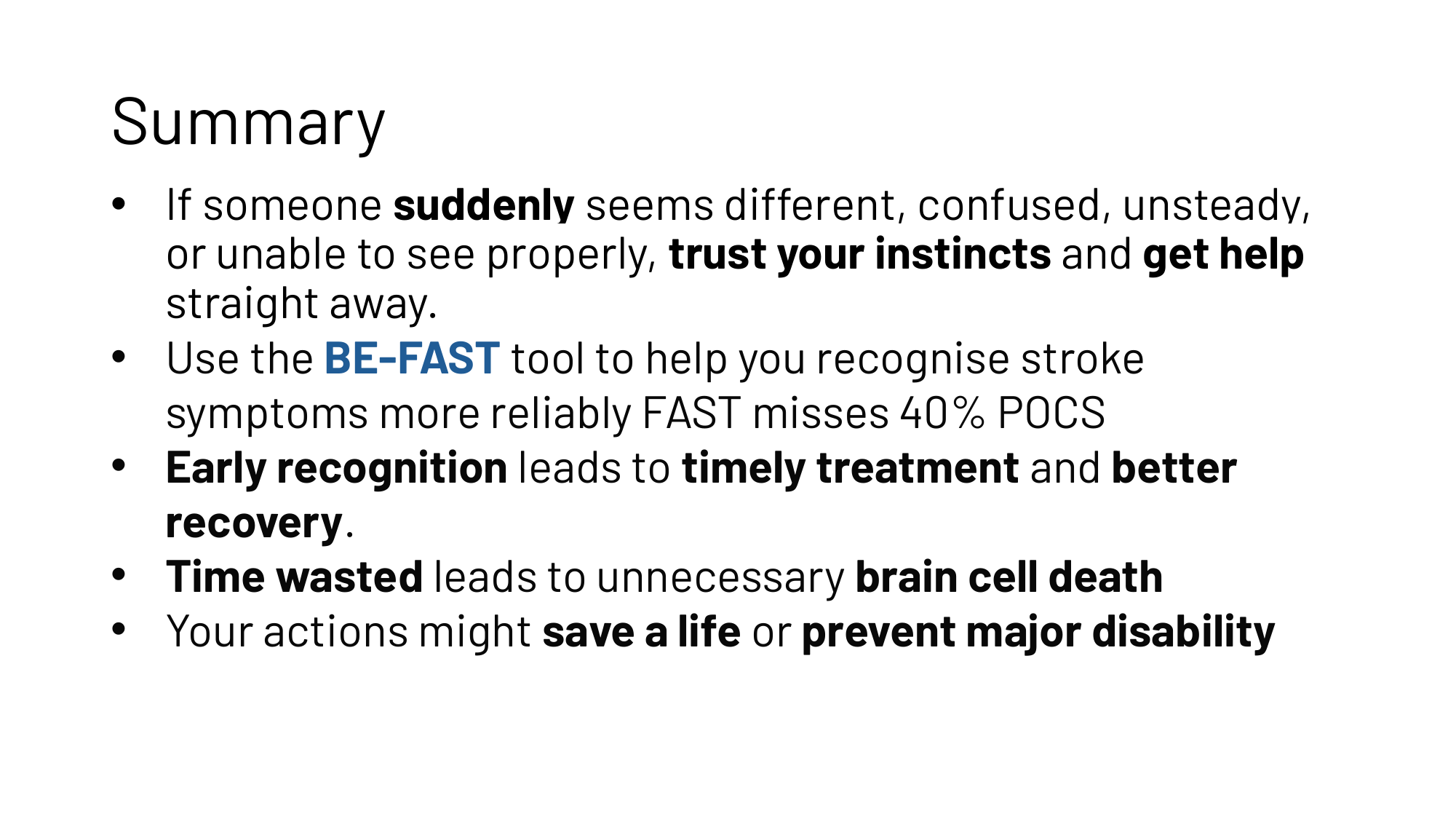

# Summary
If someone suddenly seems different, confused, unsteady, or unable to see properly, trust your instincts and get help straight away.
Use the BE-FAST tool to help you recognise stroke symptoms more reliably FAST misses 40% POCS
Early recognition leads to timely treatment and better recovery.
Time wasted leads to unnecessary brain cell death
Your actions might save a life or prevent major disability